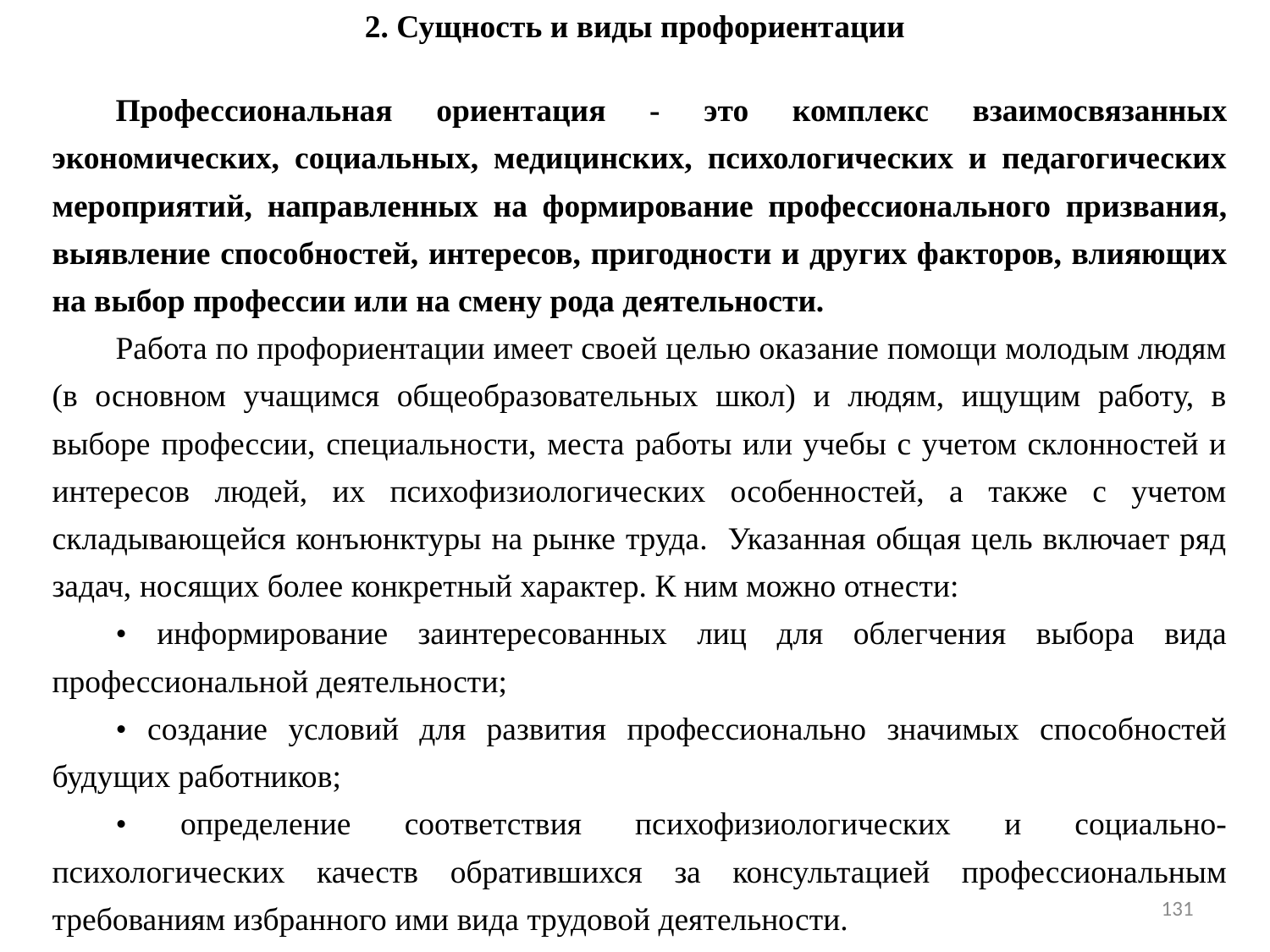

2. Сущность и виды профориентации
Профессиональная ориентация - это комплекс взаимосвязанных экономических, социальных, медицинских, психологических и педагогических мероприятий, направленных на формирование профессионального призвания, выявление способностей, интересов, пригодности и других факторов, влияющих на выбор профессии или на смену рода деятельности.
Работа по профориентации имеет своей целью оказание помощи молодым людям (в основном учащимся общеобразовательных школ) и людям, ищущим работу, в выборе профессии, специальности, места работы или учебы с учетом склонностей и интересов людей, их психофизиологических особенностей, а также с учетом складывающейся конъюнктуры на рынке труда.  Указанная общая цель включает ряд задач, носящих более конкретный характер. К ним можно отнести:
• информирование заинтересованных лиц для облегчения выбора вида профессиональной деятельности;
• создание условий для развития профессионально значимых способностей будущих работников;
• определение соответствия психофизиологических и социально-психологических качеств обратившихся за консультацией профессиональным требованиям избранного ими вида трудовой деятельности.
131